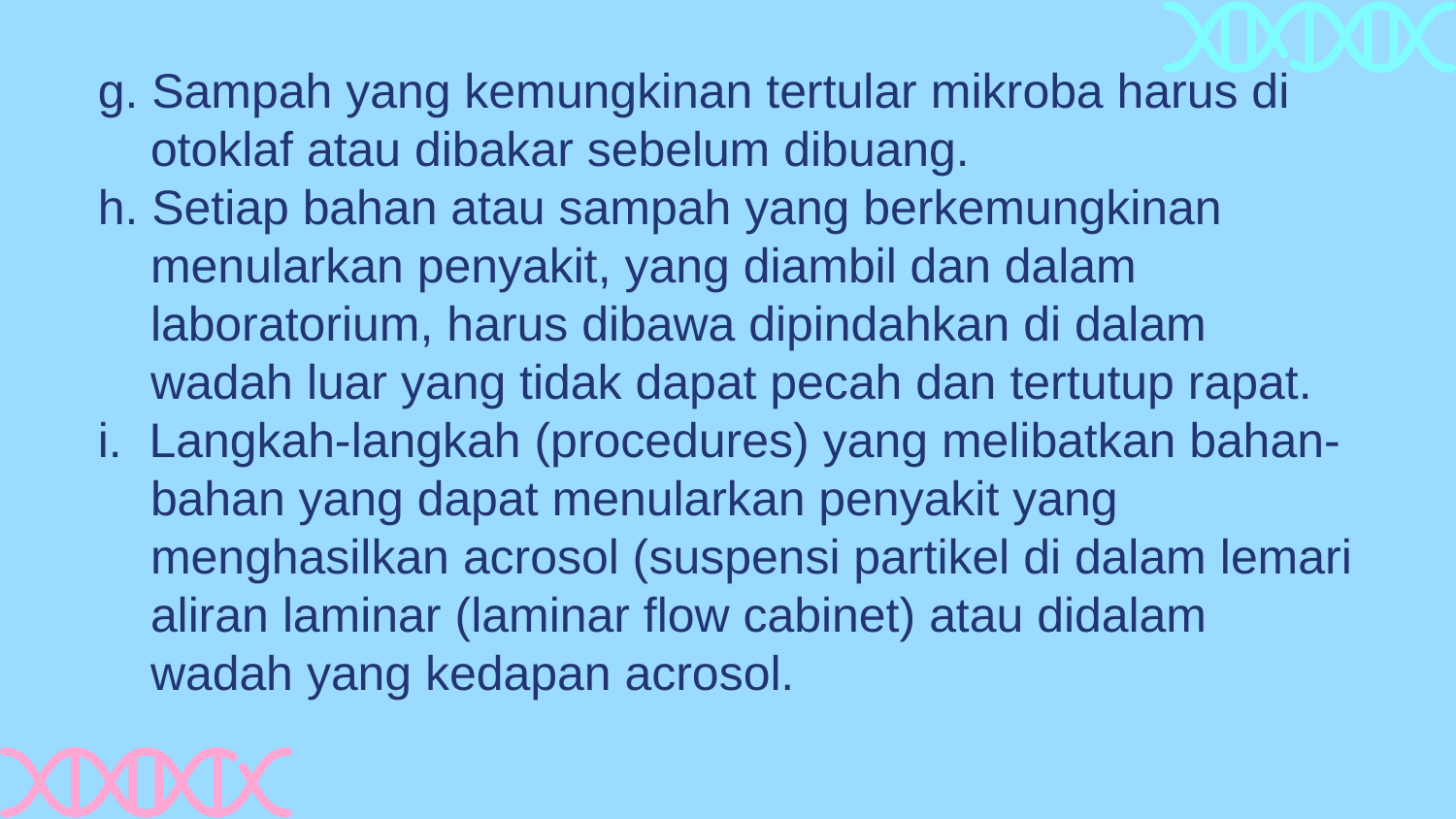

g. Sampah yang kemungkinan tertular mikroba harus di otoklaf atau dibakar sebelum dibuang.
h. Setiap bahan atau sampah yang berkemungkinan menularkan penyakit, yang diambil dan dalam laboratorium, harus dibawa dipindahkan di dalam wadah luar yang tidak dapat pecah dan tertutup rapat.
i.  Langkah-langkah (procedures) yang melibatkan bahan-bahan yang dapat menularkan penyakit yang menghasilkan acrosol (suspensi partikel di dalam lemari aliran laminar (laminar flow cabinet) atau didalam wadah yang kedapan acrosol.